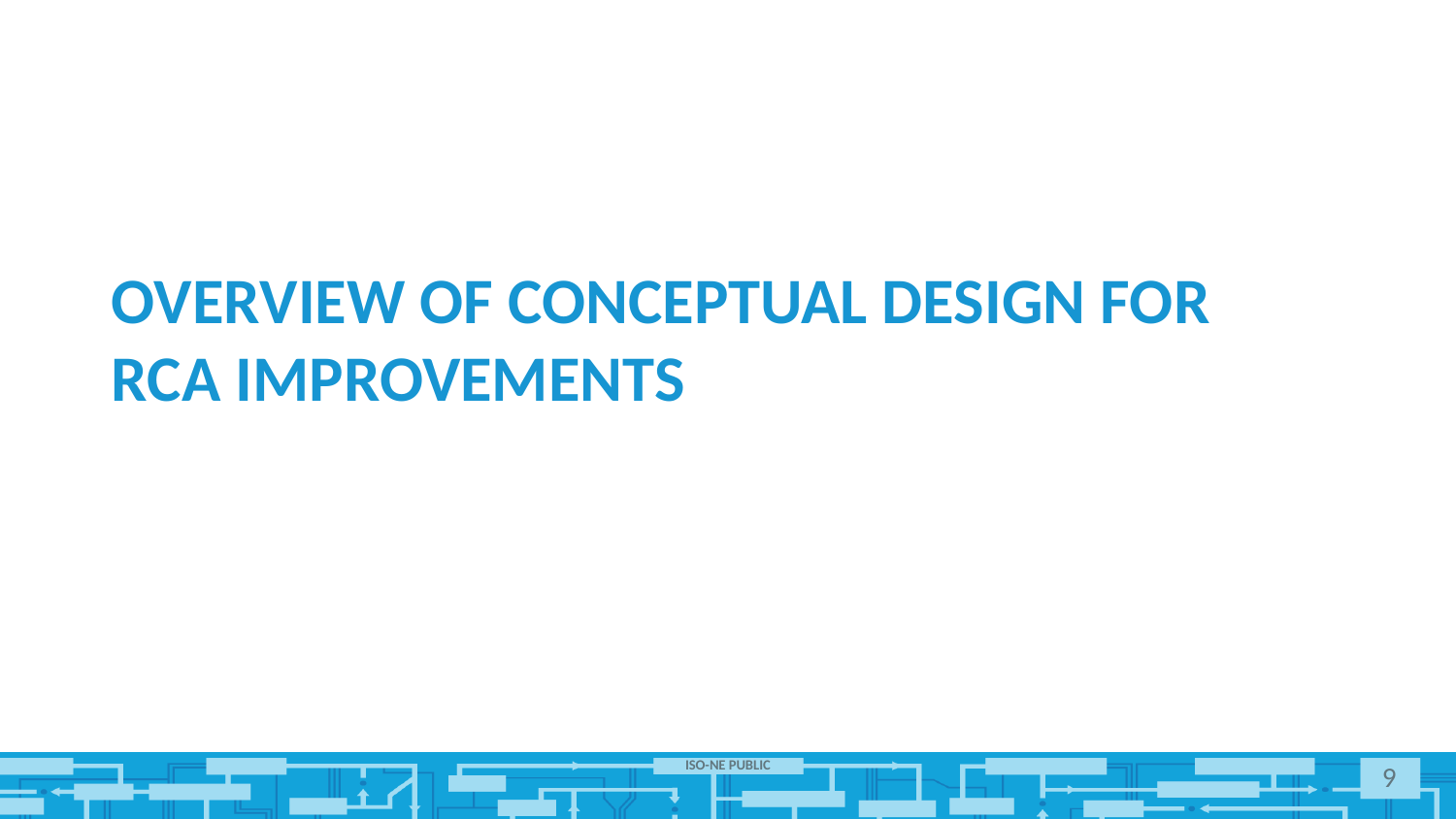

# Overview of Conceptual design for RCA Improvements
9